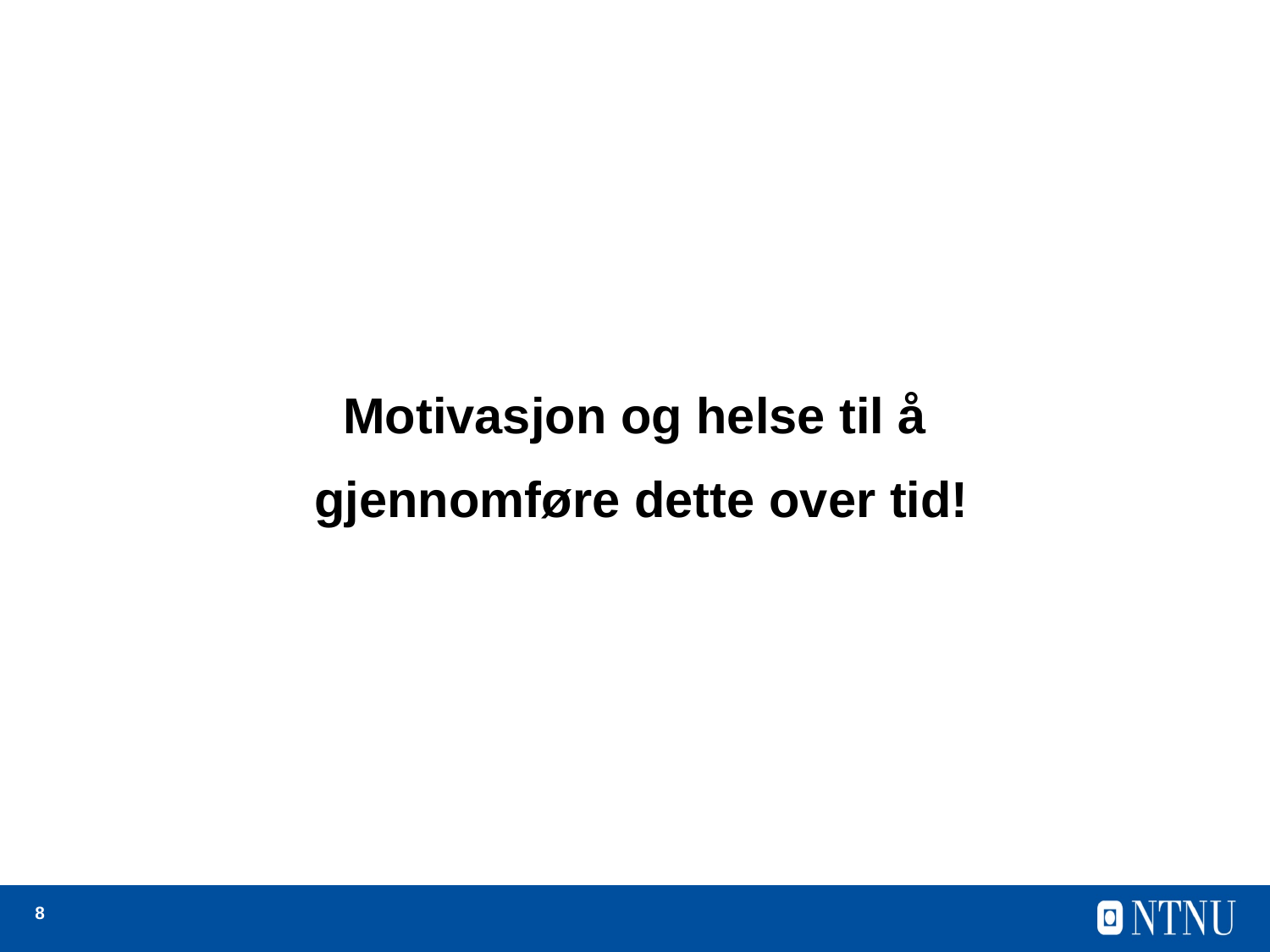

# Motivasjon og helse til å gjennomføre dette over tid!